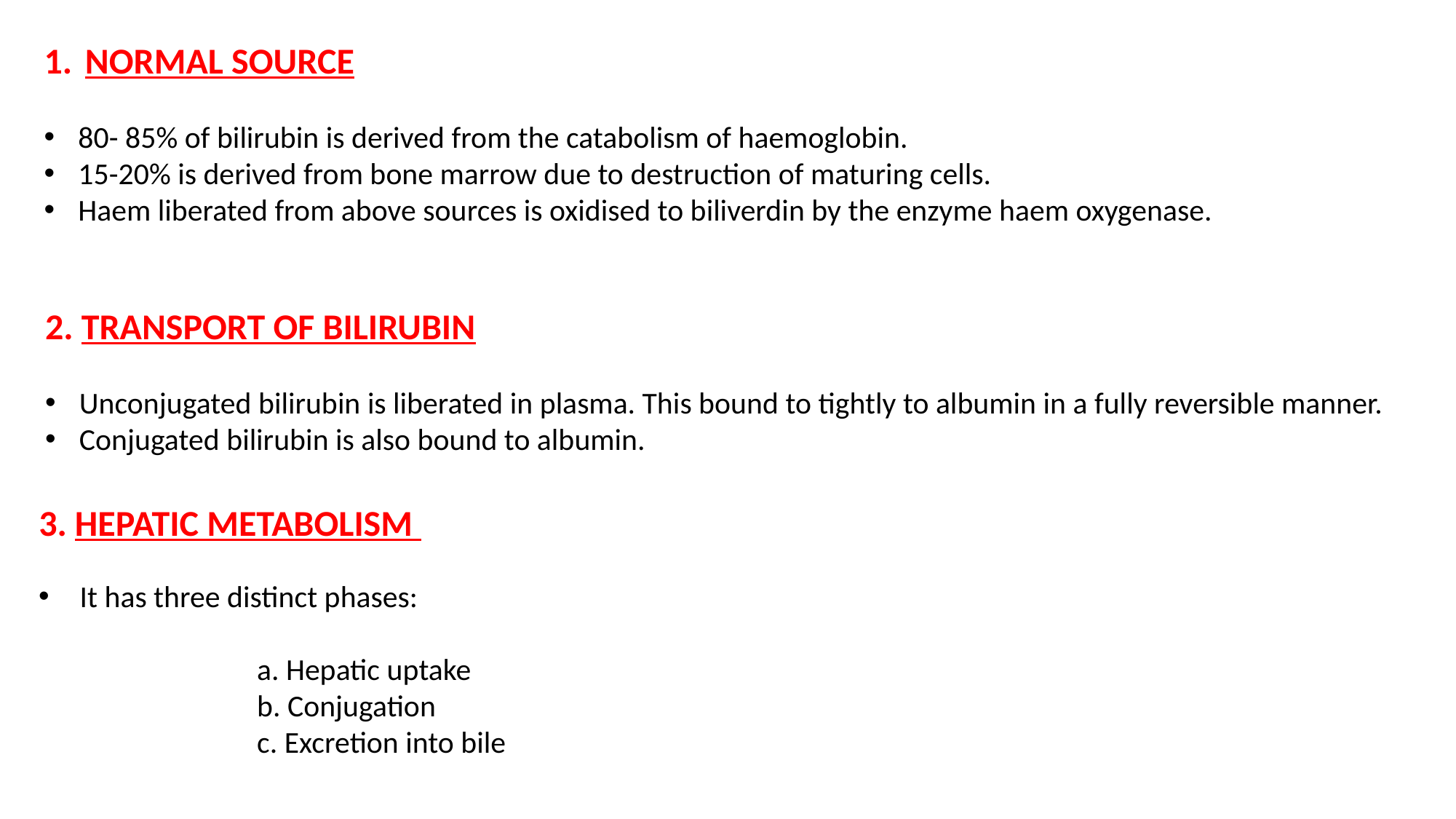

NORMAL SOURCE

80- 85% of bilirubin is derived from the catabolism of haemoglobin.
15-20% is derived from bone marrow due to destruction of maturing cells.
Haem liberated from above sources is oxidised to biliverdin by the enzyme haem oxygenase.
2. TRANSPORT OF BILIRUBIN

Unconjugated bilirubin is liberated in plasma. This bound to tightly to albumin in a fully reversible manner.
Conjugated bilirubin is also bound to albumin.
3. HEPATIC METABOLISM
It has three distinct phases:

		a. Hepatic uptake
		b. Conjugation
		c. Excretion into bile